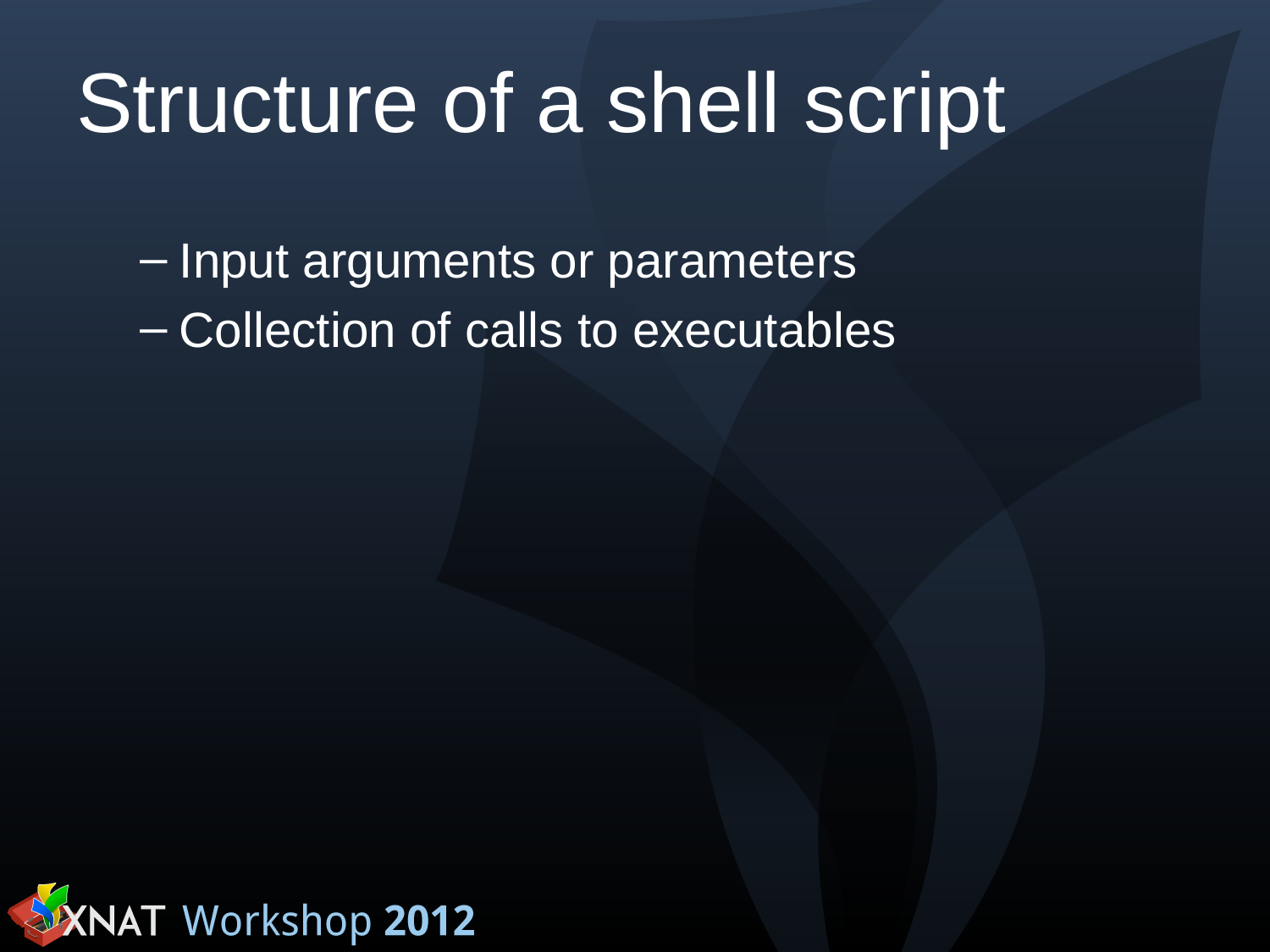

# Structure of a shell script
Input arguments or parameters
Collection of calls to executables